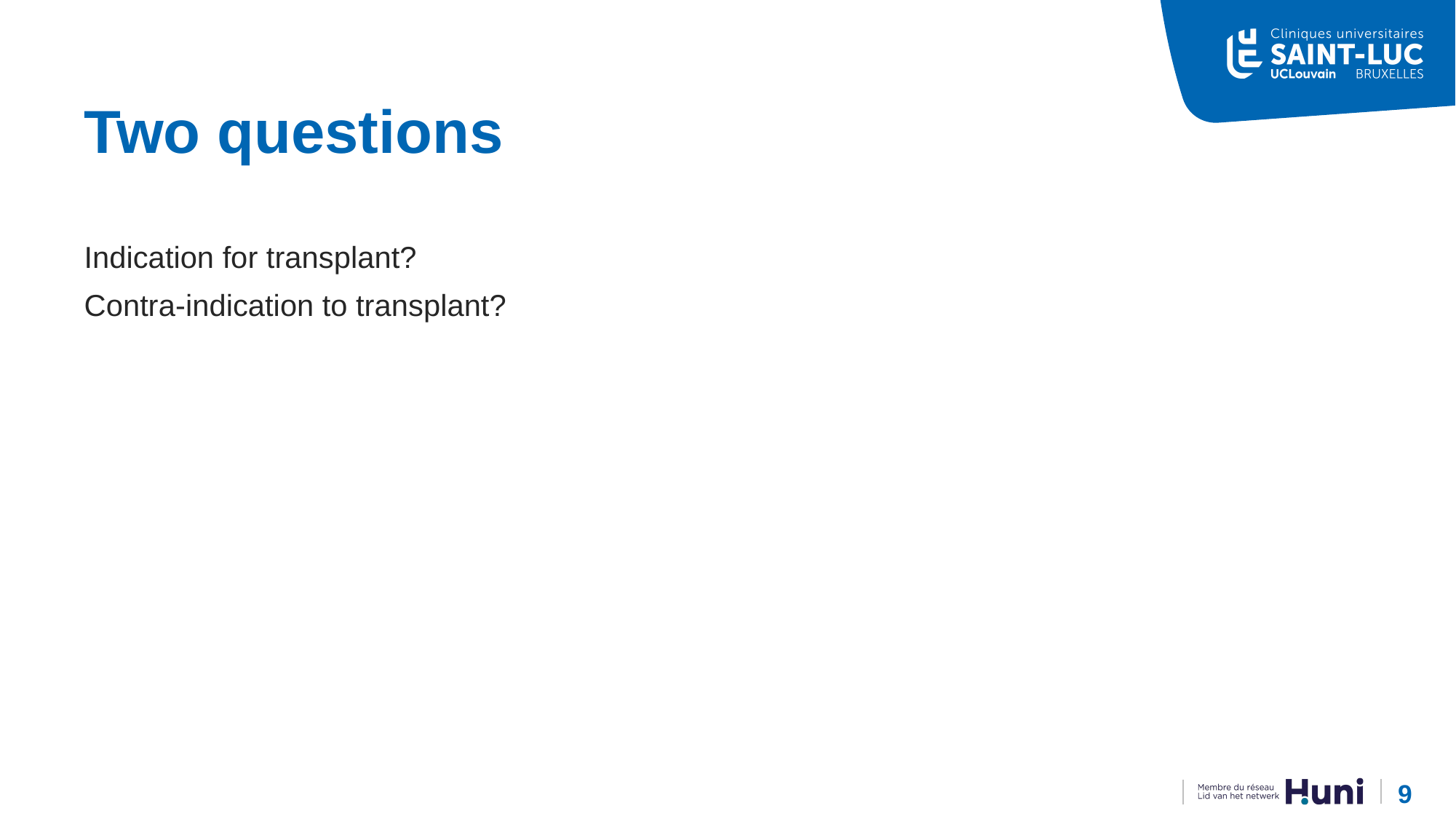

# Two questions

Indication for transplant?
Contra-indication to transplant?
9